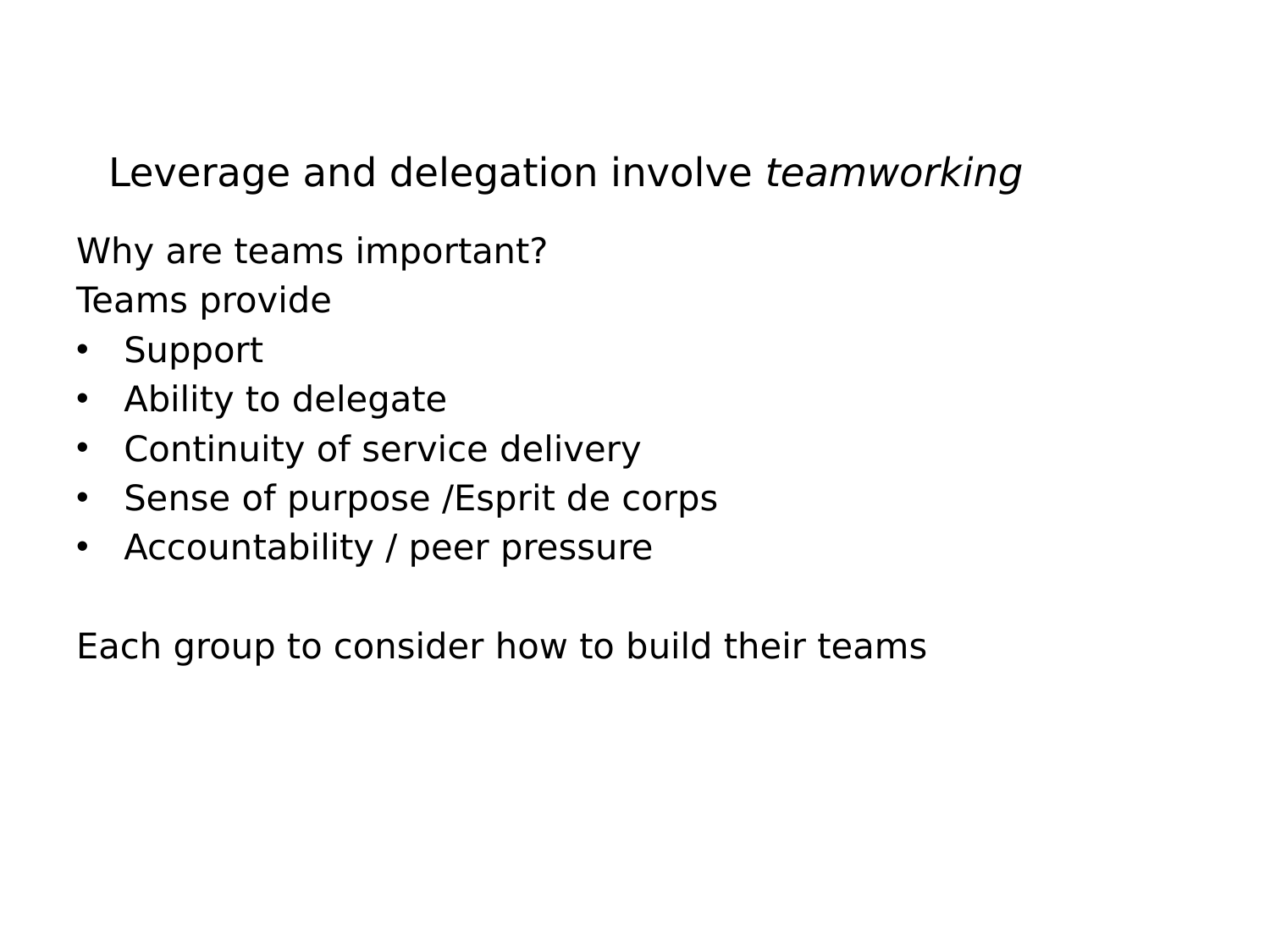

# Leverage and delegation involve teamworking
Why are teams important?
Teams provide
Support
Ability to delegate
Continuity of service delivery
Sense of purpose /Esprit de corps
Accountability / peer pressure

Each group to consider how to build their teams